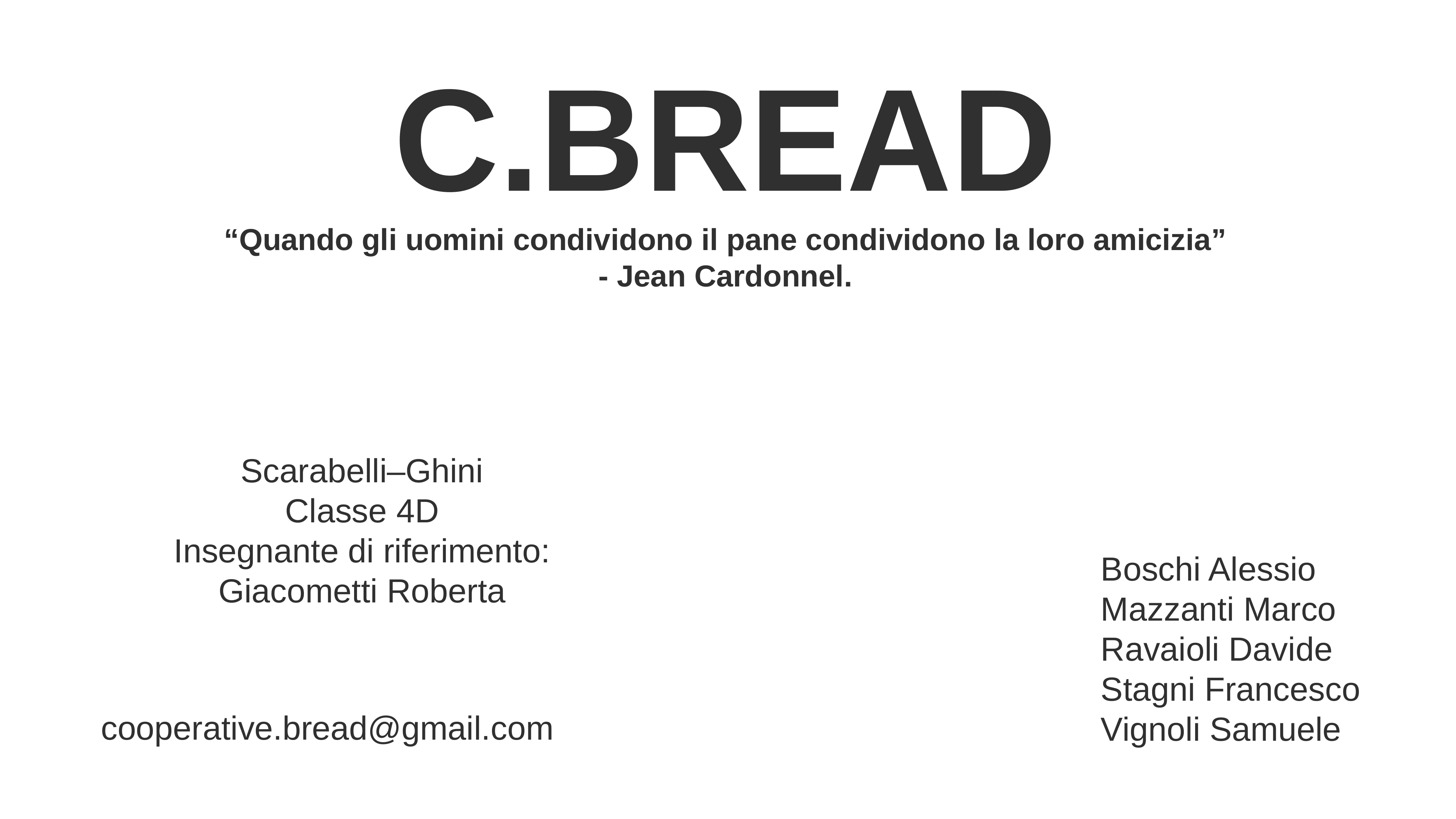

C.BREAD
“Quando gli uomini condividono il pane condividono la loro amicizia”
- Jean Cardonnel.
Scarabelli–Ghini
Classe 4D
Insegnante di riferimento: Giacometti Roberta

Boschi Alessio
Mazzanti Marco
Ravaioli Davide
Stagni Francesco
Vignoli Samuele
cooperative.bread@gmail.com